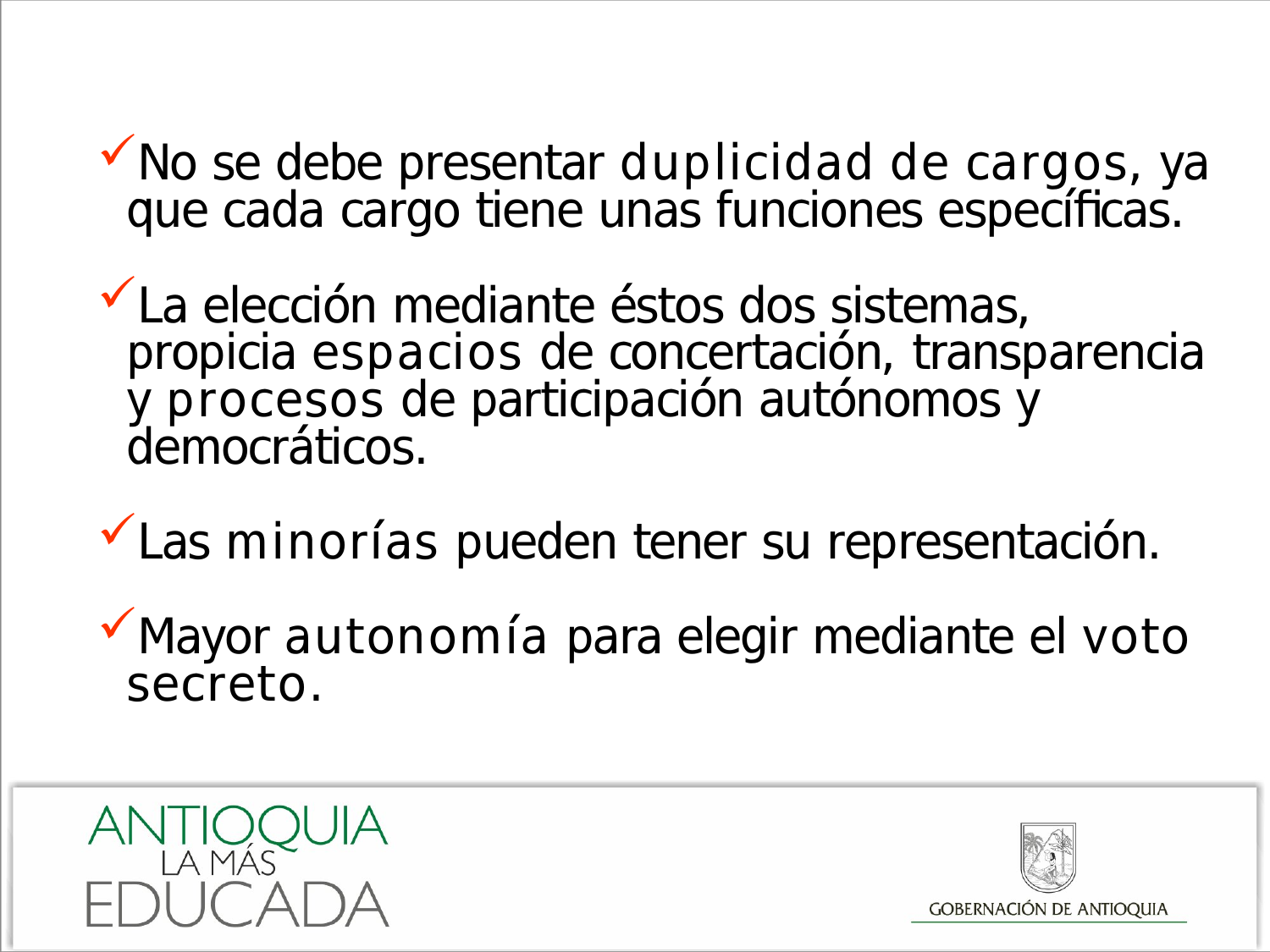

No se debe presentar duplicidad de cargos, ya que cada cargo tiene unas funciones específicas.

La elección mediante éstos dos sistemas, propicia espacios de concertación, transparencia y procesos de participación autónomos y democráticos.

Las minorías pueden tener su representación.

Mayor autonomía para elegir mediante el voto secreto.